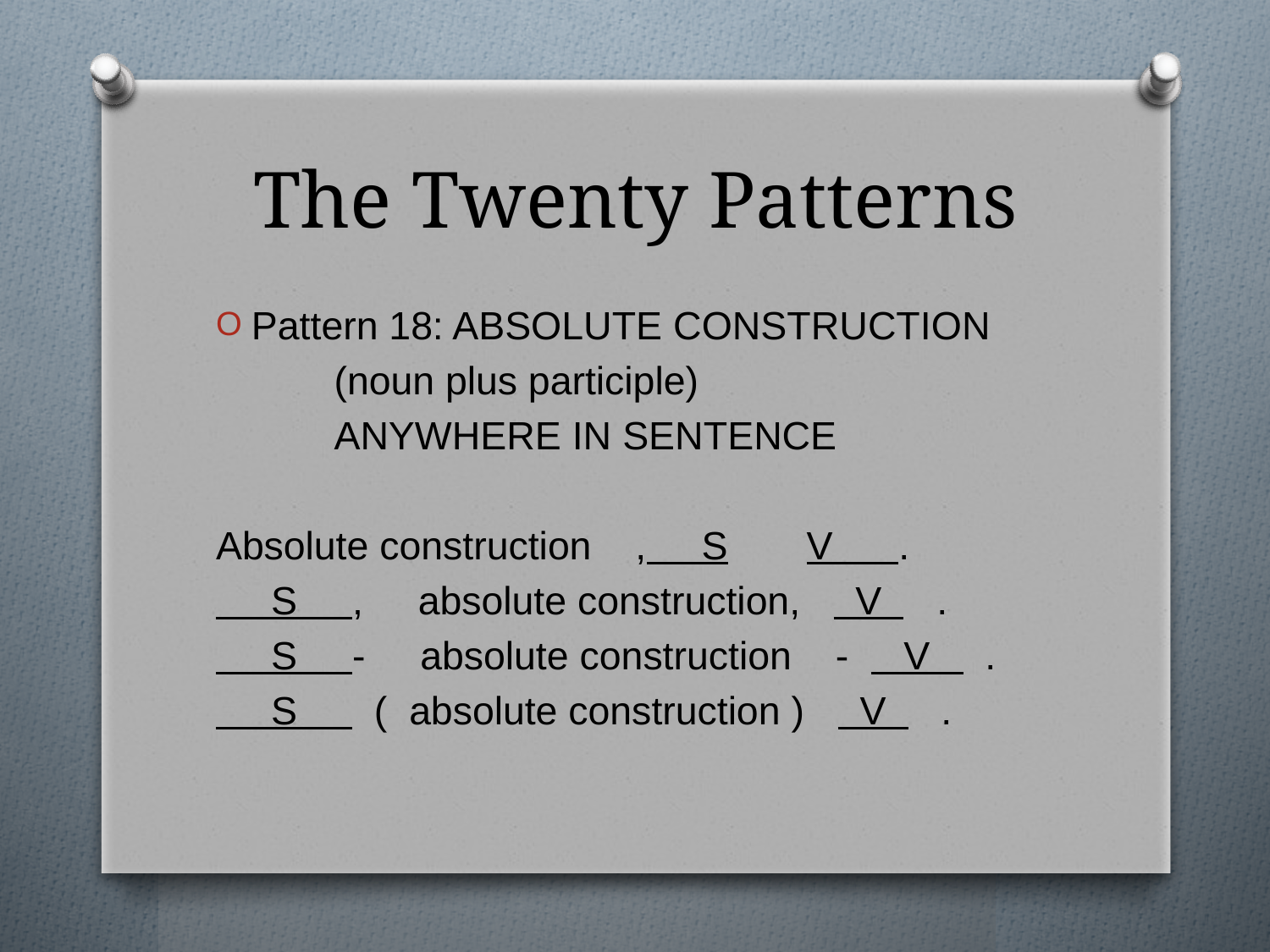

# The Twenty Patterns
Pattern 18: ABSOLUTE CONSTRUCTION
		(noun plus participle)
		ANYWHERE IN SENTENCE

Absolute construction    ,     S	V      .
     S     ,     absolute construction,     V     .
     S     -     absolute construction    -     V     .
     S       (  absolute construction )     V     .